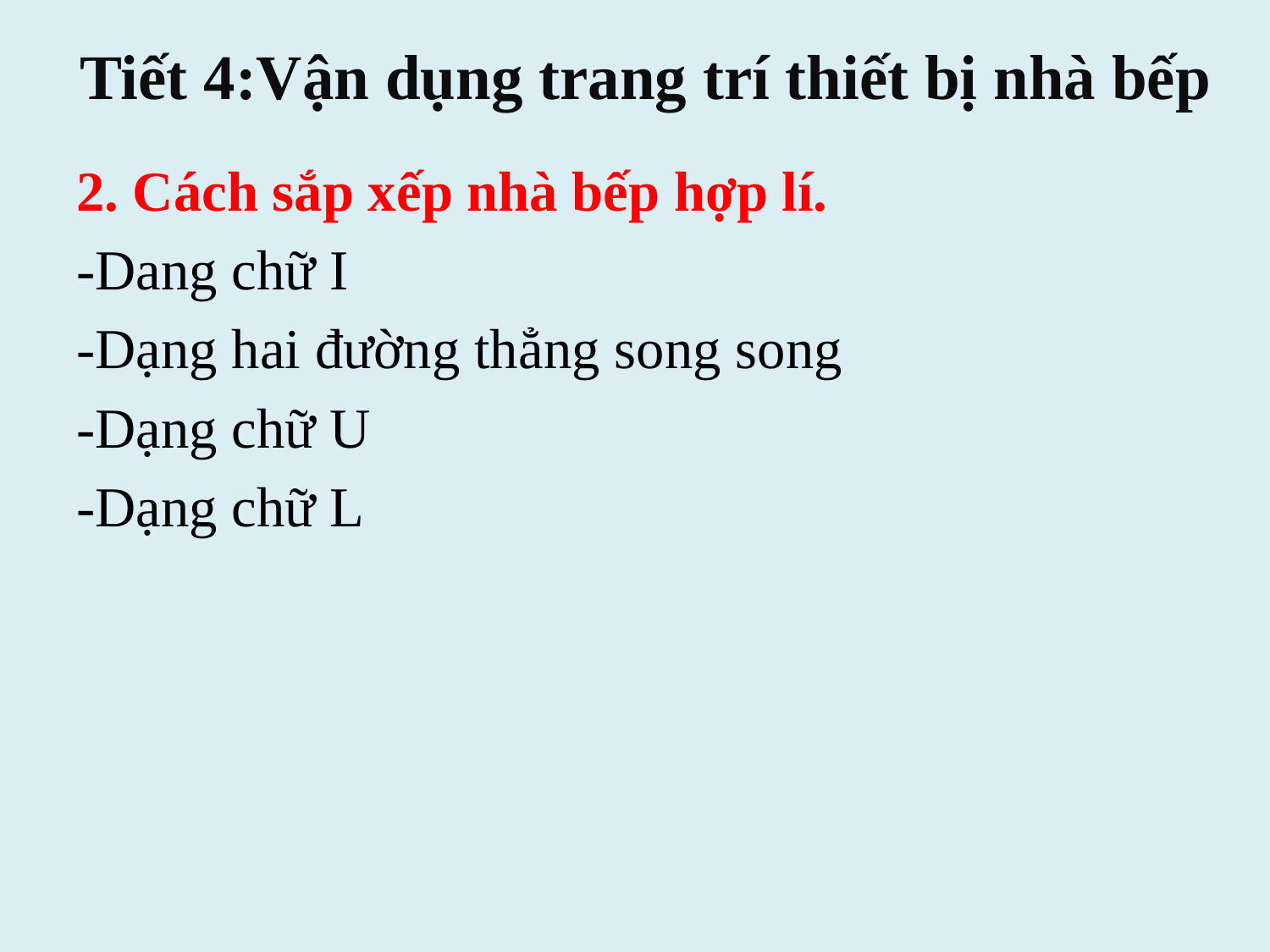

# Tiết 4:Vận dụng trang trí thiết bị nhà bếp
2. Cách sắp xếp nhà bếp hợp lí.
-Dang chữ I
-Dạng hai đường thẳng song song
-Dạng chữ U
-Dạng chữ L